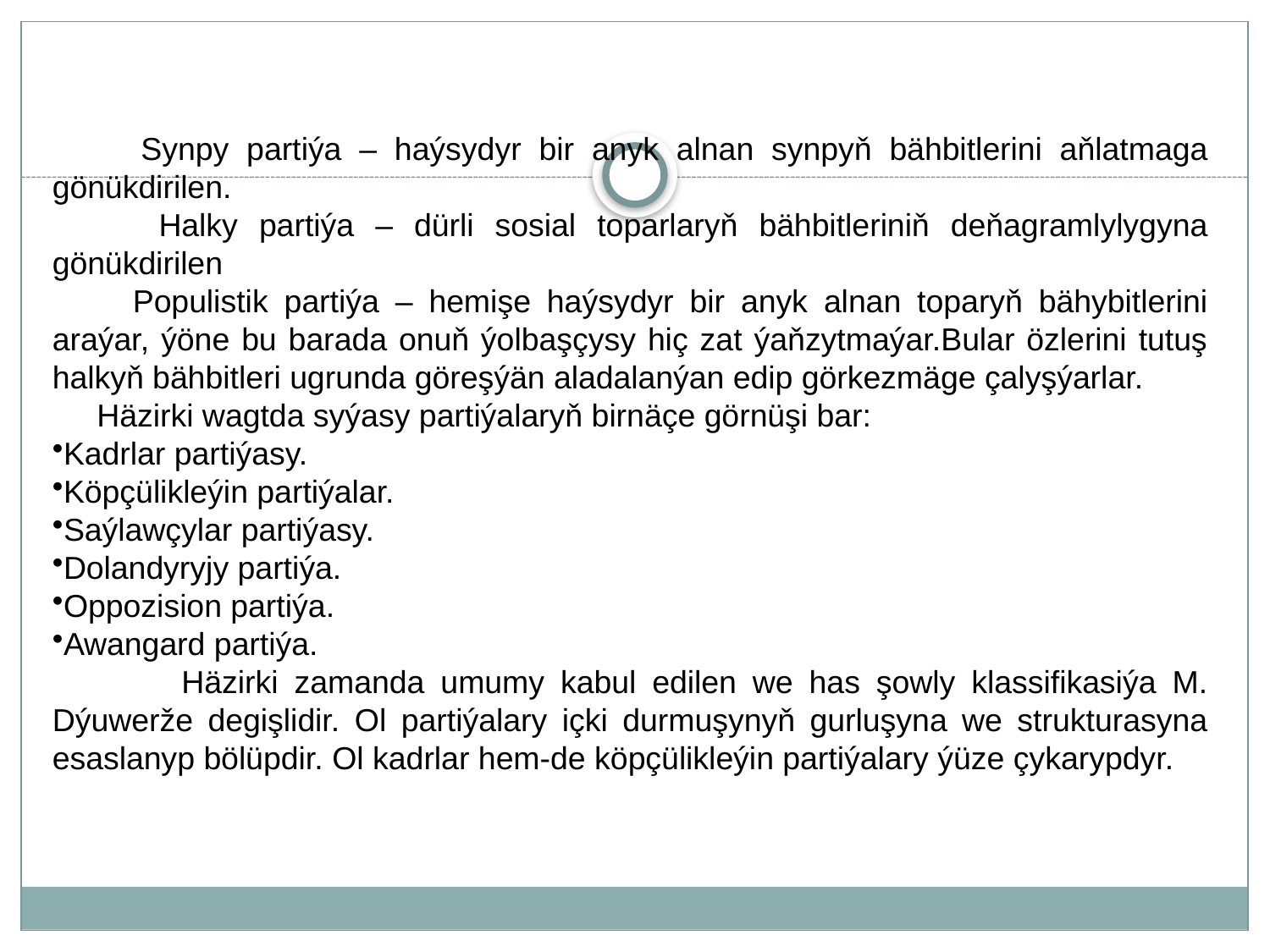

Synpy partiýa – haýsydyr bir anyk alnan synpyň bähbitlerini aňlatmaga gönükdirilen.
     Halky partiýa – dürli sosial toparlaryň bähbitleriniň deňagramlylygyna gönükdirilen
     Populistik partiýa – hemişe haýsydyr bir anyk alnan toparyň bähybitlerini araýar, ýöne bu barada onuň ýolbaşçysy hiç zat ýaňzytmaýar.Bular özlerini tutuş halkyň bähbitleri ugrunda göreşýän aladalanýan edip görkezmäge çalyşýarlar.
     Häzirki wagtda syýasy partiýalaryň birnäçe görnüşi bar:
Kadrlar partiýasy.
Köpçülikleýin partiýalar.
Saýlawçylar partiýasy.
Dolandyryjy partiýa.
Oppozision partiýa.
Awangard partiýa.
        Häzirki zamanda umumy kabul edilen we has şowly klassifikasiýa M. Dýuwerže degişlidir. Ol partiýalary içki durmuşynyň gurluşyna we strukturasyna esaslanyp bölüpdir. Ol kadrlar hem-de köpçülikleýin partiýalary ýüze çykarypdyr.